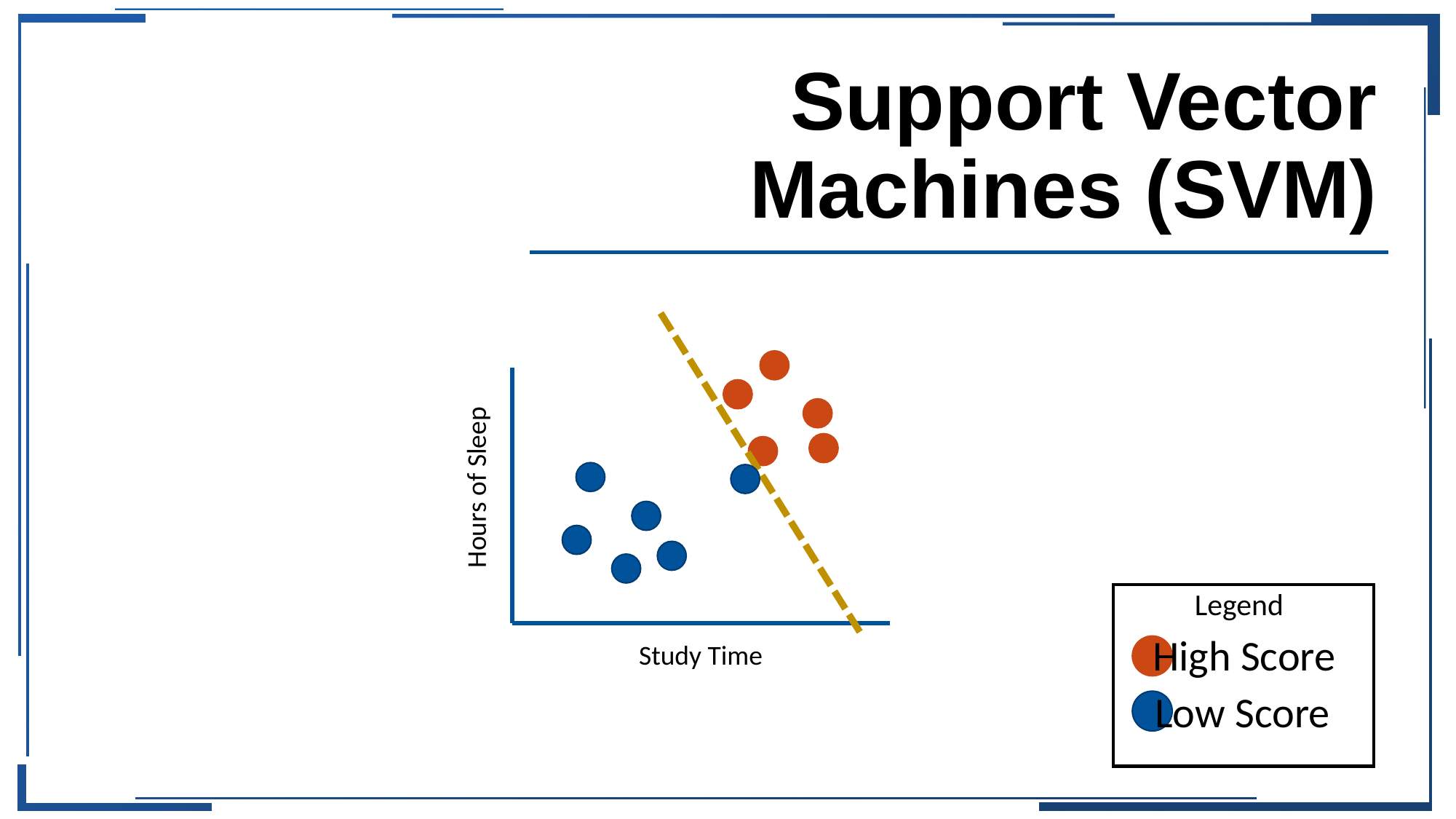

# Support Vector Machines (SVM)

Hours of Sleep

Legend

High Score

Low Score

Study Time